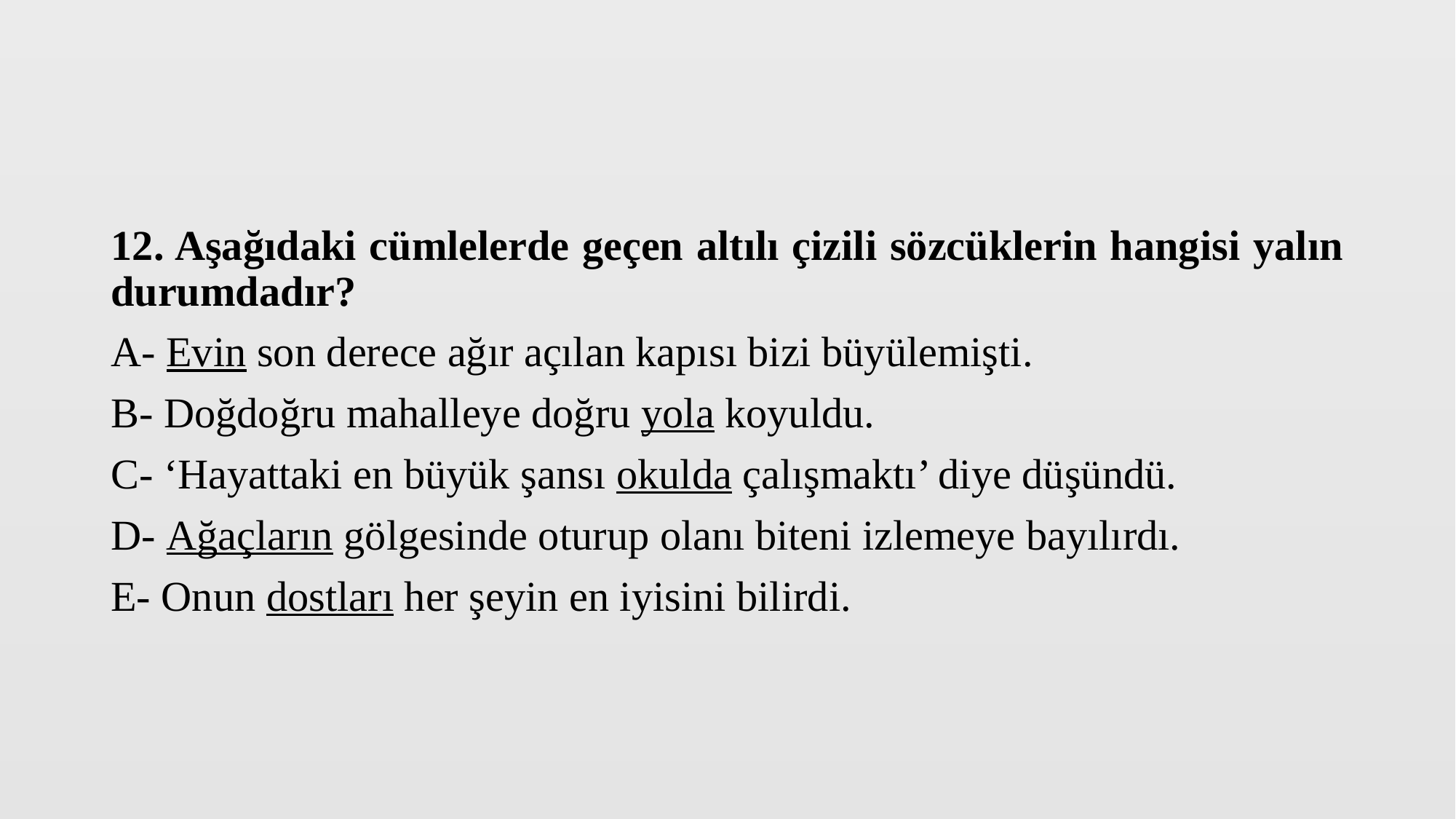

12. Aşağıdaki cümlelerde geçen altılı çizili sözcüklerin hangisi yalın durumdadır?
A- Evin son derece ağır açılan kapısı bizi büyülemişti.
B- Doğdoğru mahalleye doğru yola koyuldu.
C- ‘Hayattaki en büyük şansı okulda çalışmaktı’ diye düşündü.
D- Ağaçların gölgesinde oturup olanı biteni izlemeye bayılırdı.
E- Onun dostları her şeyin en iyisini bilirdi.